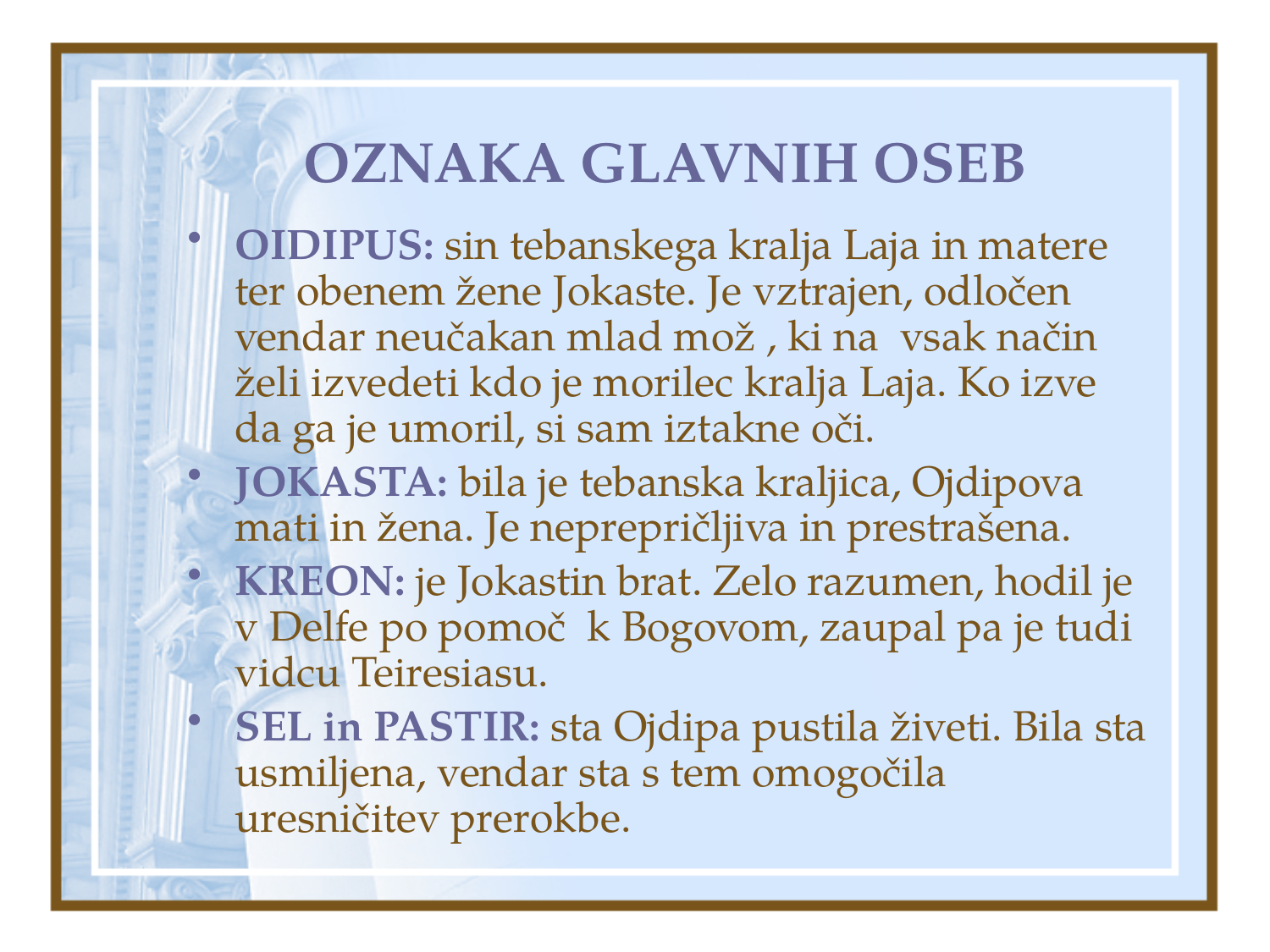

# OZNAKA GLAVNIH OSEB
OIDIPUS: sin tebanskega kralja Laja in matere ter obenem žene Jokaste. Je vztrajen, odločen vendar neučakan mlad mož , ki na  vsak način želi izvedeti kdo je morilec kralja Laja. Ko izve da ga je umoril, si sam iztakne oči.
JOKASTA: bila je tebanska kraljica, Ojdipova mati in žena. Je neprepričljiva in prestrašena.
KREON: je Jokastin brat. Zelo razumen, hodil je v Delfe po pomoč  k Bogovom, zaupal pa je tudi vidcu Teiresiasu.
SEL in PASTIR: sta Ojdipa pustila živeti. Bila sta usmiljena, vendar sta s tem omogočila uresničitev prerokbe.